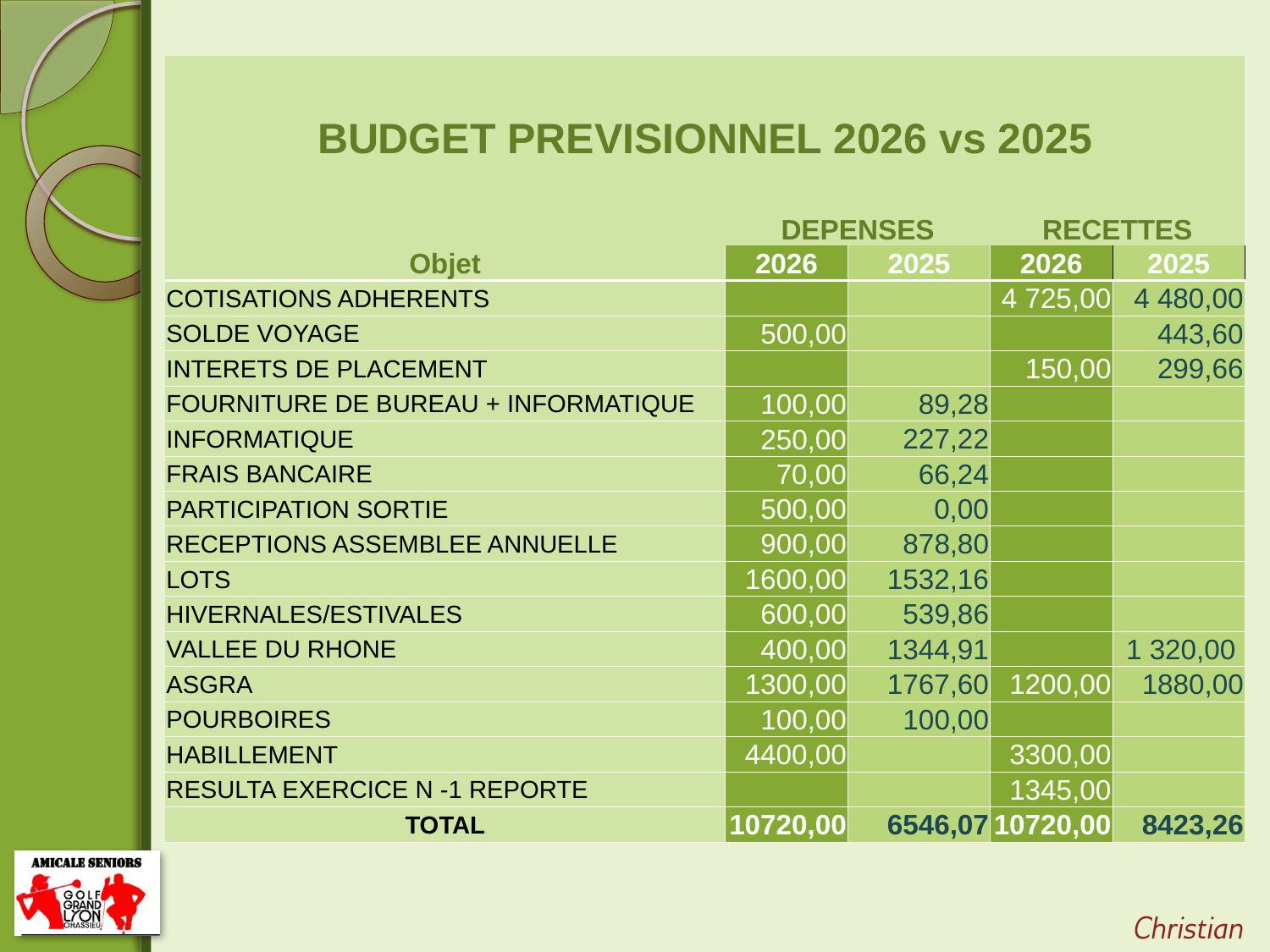

| BUDGET PREVISIONNEL 2026 vs 2025 |  |  |  |  |
| --- | --- | --- | --- | --- |
|  | DEPENSES |  | RECETTES |  |
| Objet | 2026 | 2025 | 2026 | 2025 |
| COTISATIONS ADHERENTS |  |  | 4 725,00 | 4 480,00 |
| SOLDE VOYAGE | 500,00 |  |  | 443,60 |
| INTERETS DE PLACEMENT |  |  | 150,00 | 299,66 |
| FOURNITURE DE BUREAU + INFORMATIQUE | 100,00 | 89,28 |  |  |
| INFORMATIQUE | 250,00 | 227,22 |  |  |
| FRAIS BANCAIRE | 70,00 | 66,24 |  |  |
| PARTICIPATION SORTIE | 500,00 | 0,00 |  |  |
| RECEPTIONS ASSEMBLEE ANNUELLE | 900,00 | 878,80 |  |  |
| LOTS | 1600,00 | 1532,16 |  |  |
| HIVERNALES/ESTIVALES | 600,00 | 539,86 |  |  |
| VALLEE DU RHONE | 400,00 | 1344,91 |  | 1 320,00 |
| ASGRA | 1300,00 | 1767,60 | 1200,00 | 1880,00 |
| POURBOIRES | 100,00 | 100,00 |  |  |
| HABILLEMENT | 4400,00 |  | 3300,00 |  |
| RESULTA EXERCICE N -1 REPORTE |  |  | 1345,00 |  |
| TOTAL | 10720,00 | 6546,07 | 10720,00 | 8423,26 |
Christian